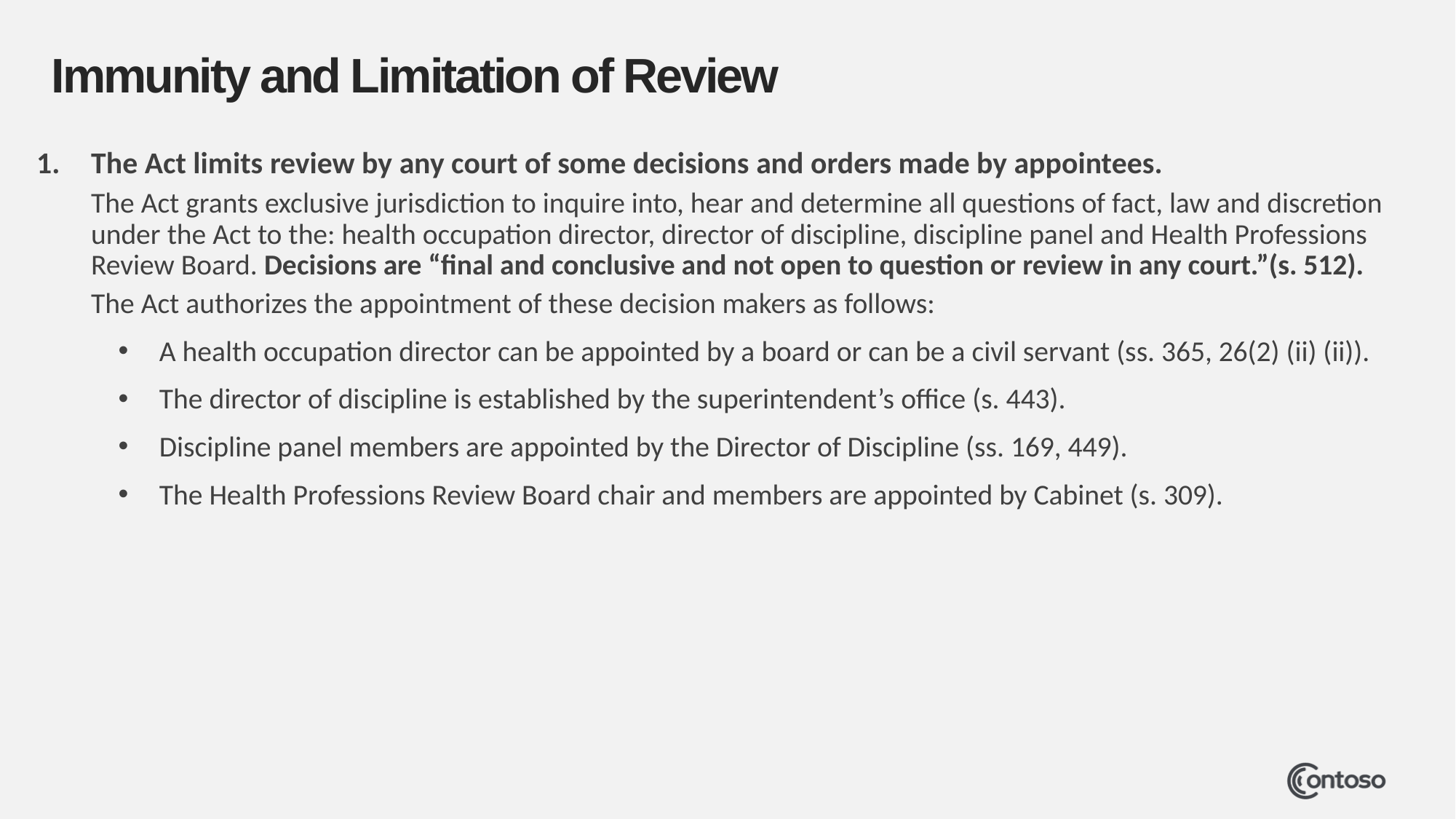

# Immunity and Limitation of Review
The Act limits review by any court of some decisions and orders made by appointees.
The Act grants exclusive jurisdiction to inquire into, hear and determine all questions of fact, law and discretion under the Act to the: health occupation director, director of discipline, discipline panel and Health Professions Review Board. Decisions are “final and conclusive and not open to question or review in any court.”(s. 512).
The Act authorizes the appointment of these decision makers as follows:
A health occupation director can be appointed by a board or can be a civil servant (ss. 365, 26(2) (ii) (ii)).
The director of discipline is established by the superintendent’s office (s. 443).
Discipline panel members are appointed by the Director of Discipline (ss. 169, 449).
The Health Professions Review Board chair and members are appointed by Cabinet (s. 309).